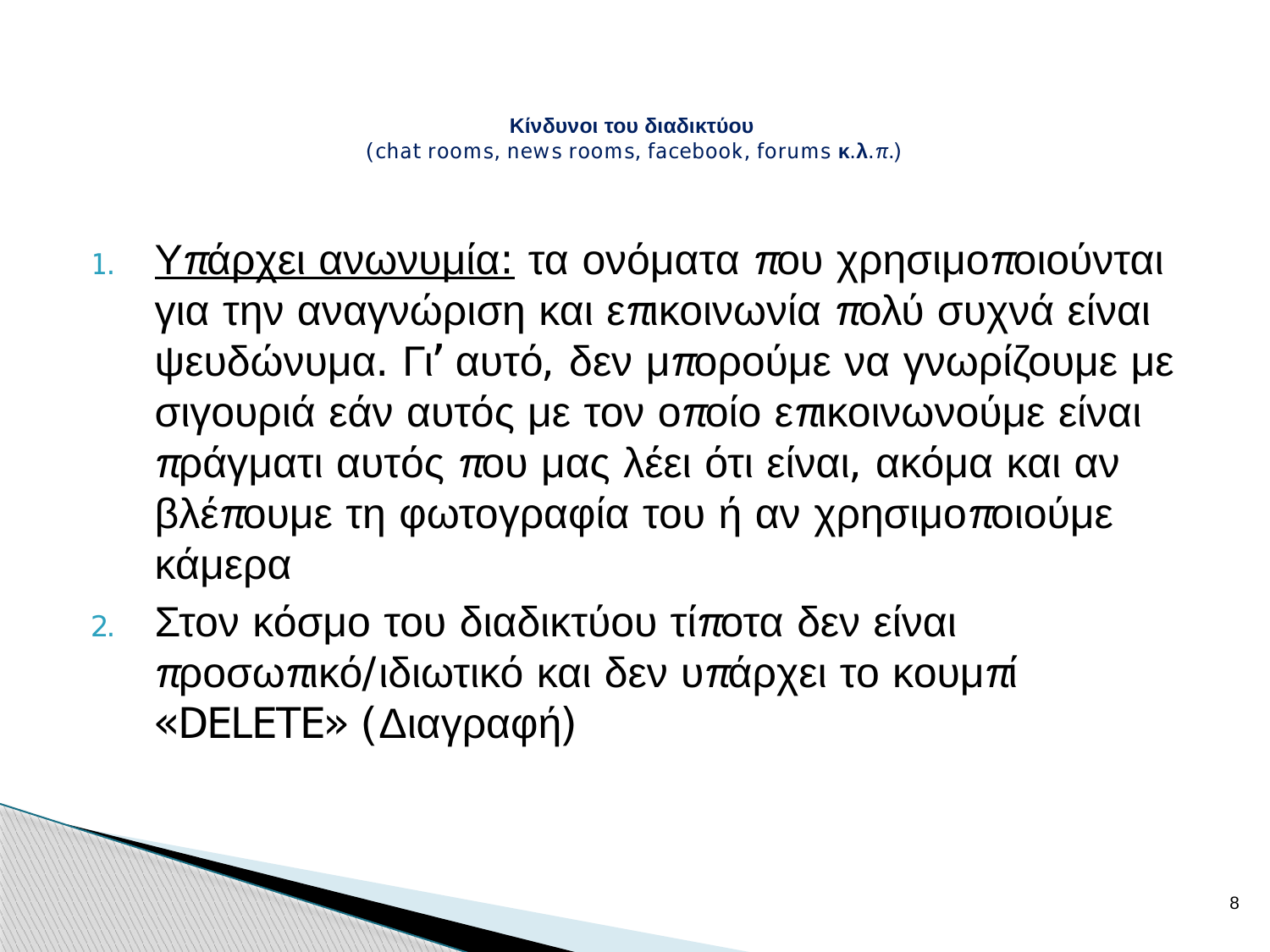

# Κίνδυνοι του διαδικτύου (chat rooms, news rooms, facebook, forums κ.λ.π.)
Υπάρχει ανωνυμία: τα ονόματα που χρησιμοποιούνται για την αναγνώριση και επικοινωνία πολύ συχνά είναι ψευδώνυμα. Γι’ αυτό, δεν μπορούμε να γνωρίζουμε με σιγουριά εάν αυτός με τον οποίο επικοινωνούμε είναι πράγματι αυτός που μας λέει ότι είναι, ακόμα και αν βλέπουμε τη φωτογραφία του ή αν χρησιμοποιούμε κάμερα
Στον κόσμο του διαδικτύου τίποτα δεν είναι προσωπικό/ιδιωτικό και δεν υπάρχει το κουμπί «DELETE» (Διαγραφή)

8